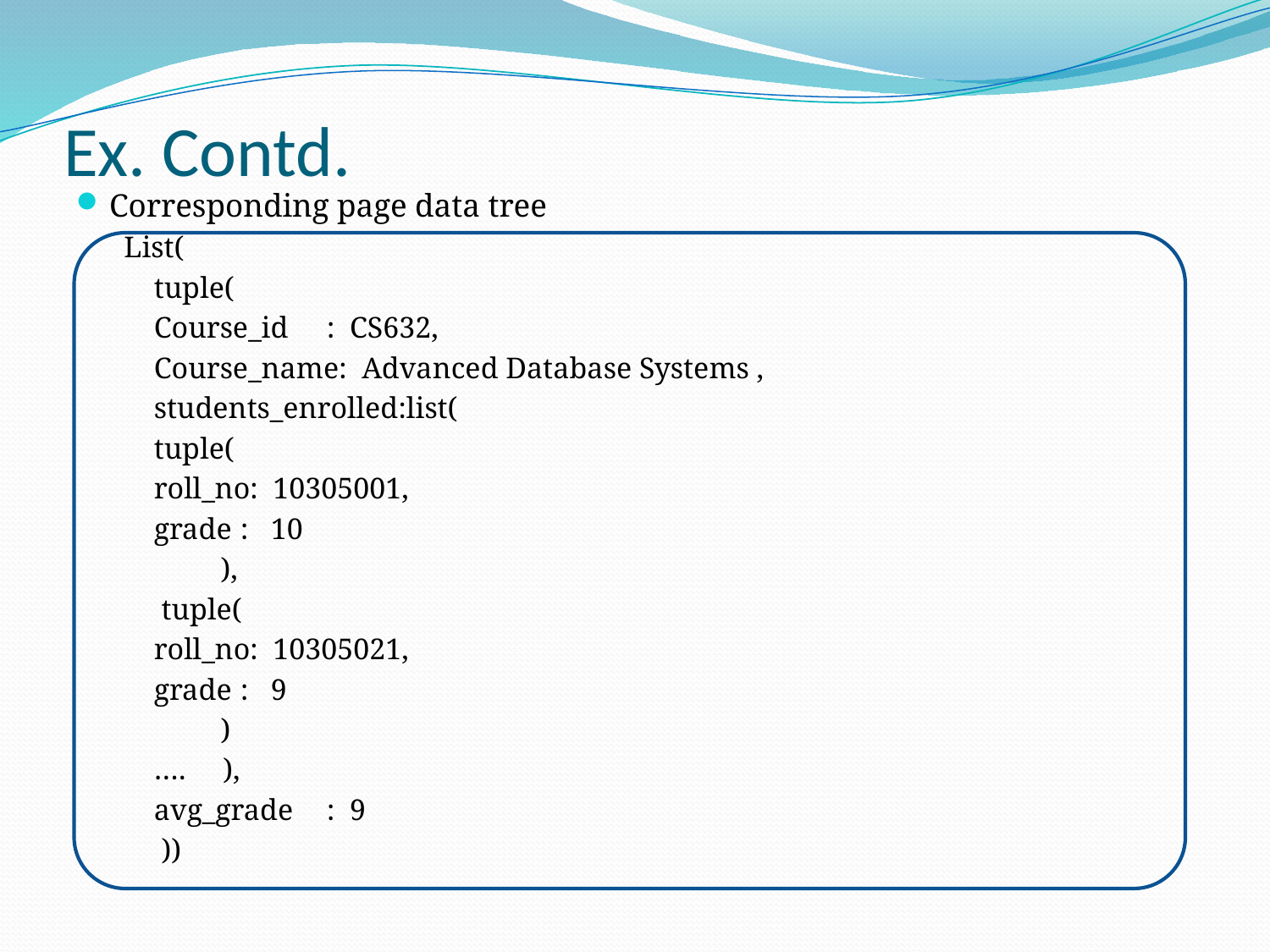

# Ex. Contd.
Corresponding page data tree
List(
	tuple(
		Course_id	:  CS632,
		Course_name:  Advanced Database Systems ,
		students_enrolled:list(
			tuple(
				roll_no:  10305001,
				grade	:   10
			         ),
			 tuple(
				roll_no:  10305021,
				grade	:   9
			         )
			….     ),
		avg_grade	:  9
		 ))